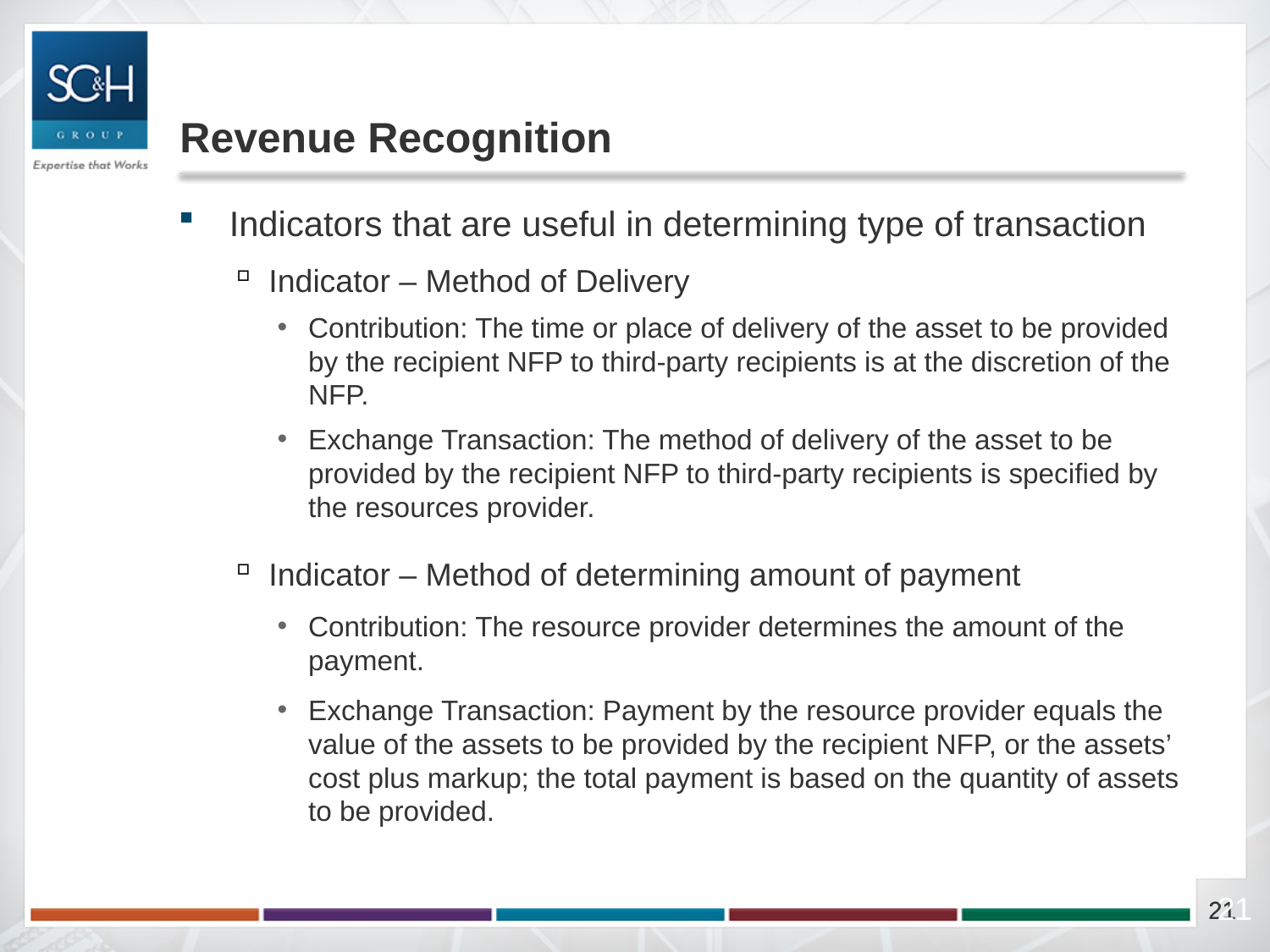

# Revenue Recognition
Indicators that are useful in determining type of transaction
Indicator – Method of Delivery
Contribution: The time or place of delivery of the asset to be provided by the recipient NFP to third-party recipients is at the discretion of the NFP.
Exchange Transaction: The method of delivery of the asset to be provided by the recipient NFP to third-party recipients is specified by the resources provider.

Indicator – Method of determining amount of payment
Contribution: The resource provider determines the amount of the payment.
Exchange Transaction: Payment by the resource provider equals the value of the assets to be provided by the recipient NFP, or the assets’ cost plus markup; the total payment is based on the quantity of assets to be provided.

21